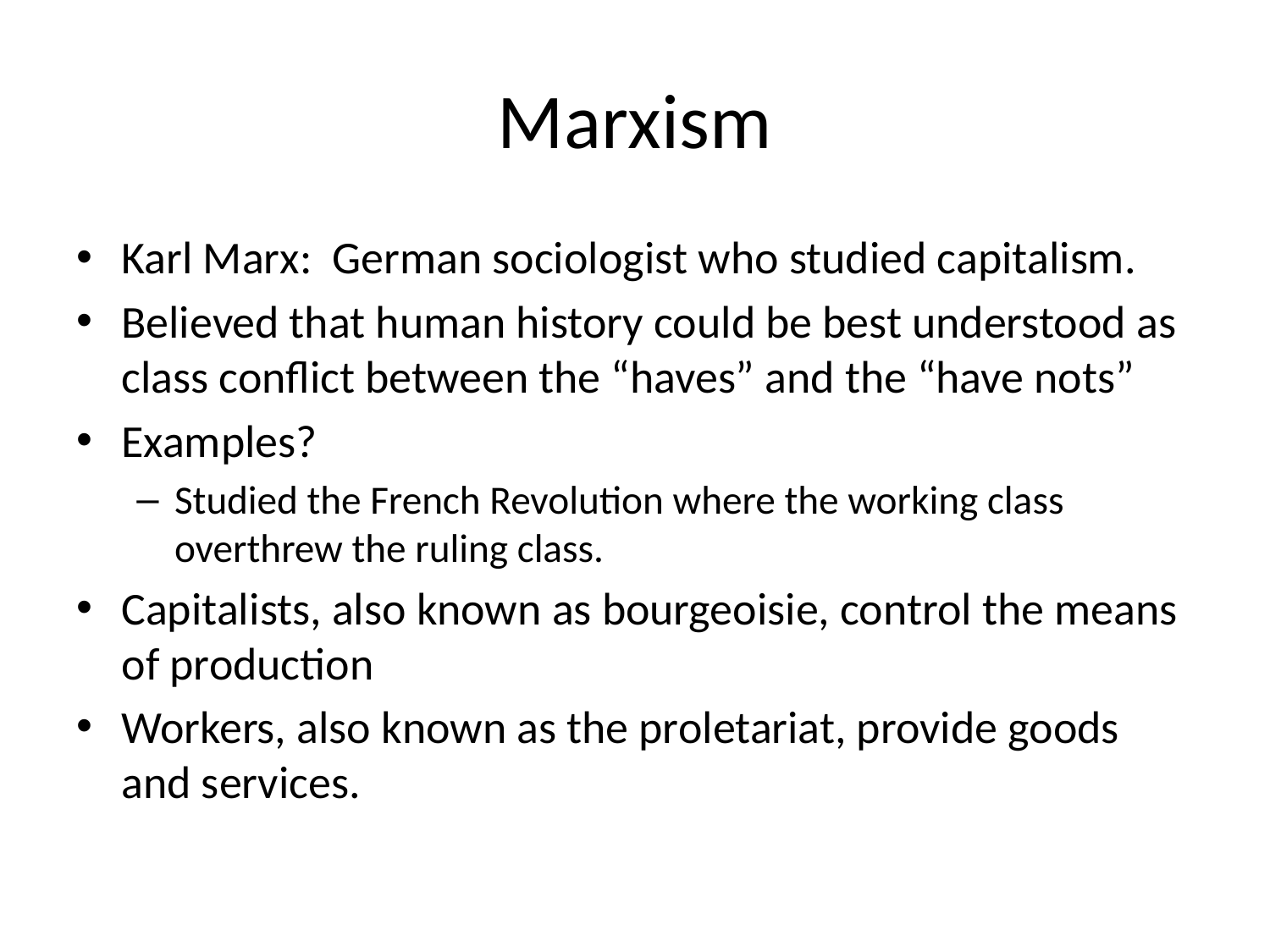

# Marxism
Karl Marx:  German sociologist who studied capitalism.
Believed that human history could be best understood as class conflict between the “haves” and the “have nots”
Examples?
Studied the French Revolution where the working class overthrew the ruling class.
Capitalists, also known as bourgeoisie, control the means of production
Workers, also known as the proletariat, provide goods and services.